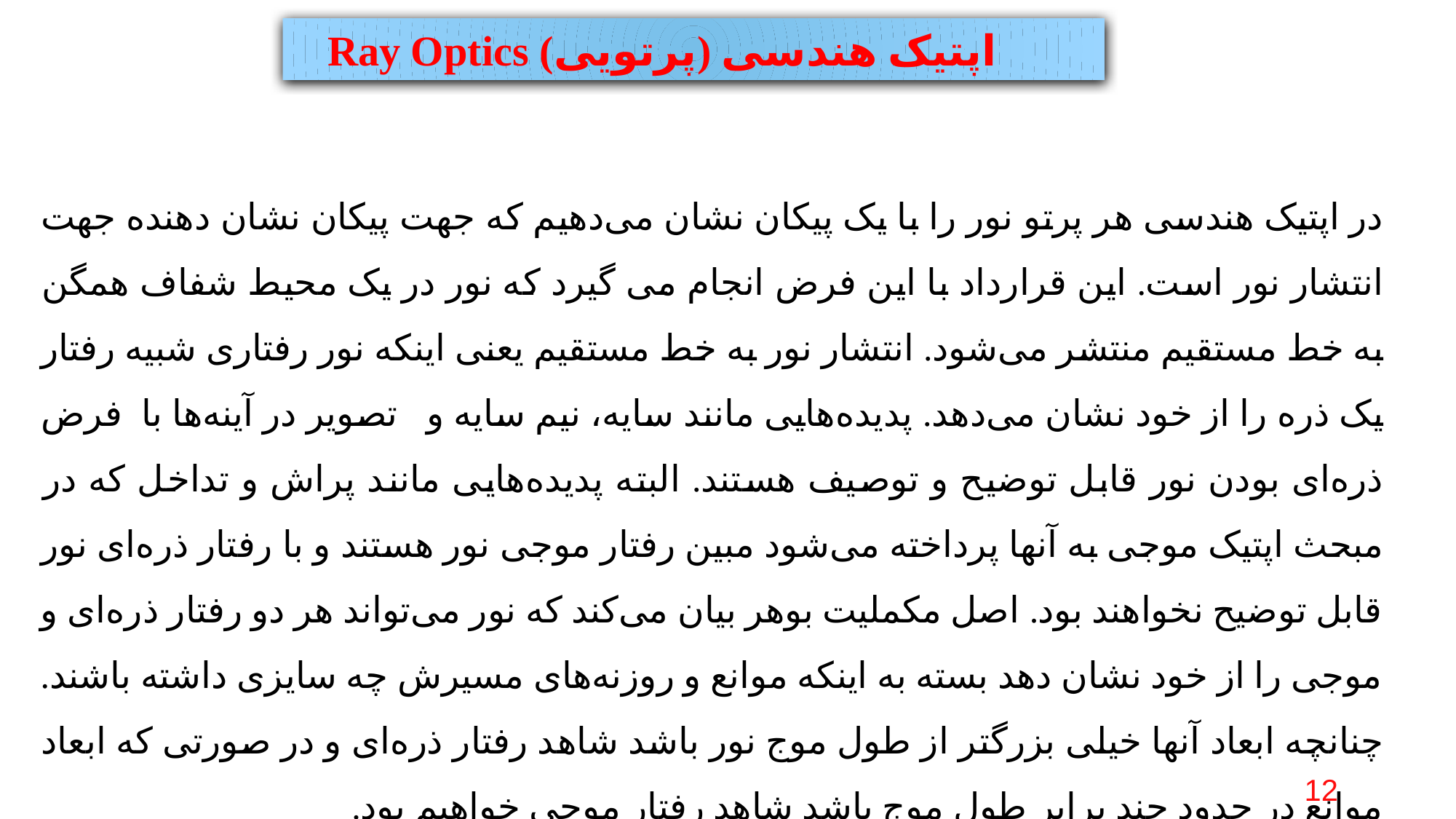

Ray Optics اپتیک هندسی (پرتویی)
در اپتیک هندسی هر پرتو نور را با یک پیکان نشان می‌دهیم که جهت پیکان نشان دهنده جهت انتشار نور است. این قرارداد با این فرض انجام می گیرد که نور در یک محیط شفاف همگن به خط مستقیم منتشر می‌شود. انتشار نور به خط مستقیم یعنی اینکه نور رفتاری شبیه رفتار یک ذره را از خود نشان می‌دهد. پدیده‌هایی مانند سایه، نیم سایه و   تصویر در آینه‌ها با  فرض ذره‌ای بودن نور قابل توضیح و توصیف هستند. البته پدیده‌هایی مانند پراش و تداخل که در مبحث اپتیک موجی به آنها پرداخته می‌شود مبین رفتار موجی نور هستند و با رفتار ذره‌ای نور قابل توضیح نخواهند بود. اصل مکملیت بوهر بیان می‌کند که نور می‌تواند هر دو رفتار ذره‌ای و موجی را از خود نشان دهد بسته به اینکه موانع و روزنه‌های مسیرش چه سایزی داشته باشند. چنانچه ابعاد آنها خیلی بزرگتر از طول موج نور باشد شاهد رفتار ذره‌ای و در صورتی که ابعاد موانع در حدود چند برابر طول موج باشد شاهد رفتار موجی خواهیم بود.
12